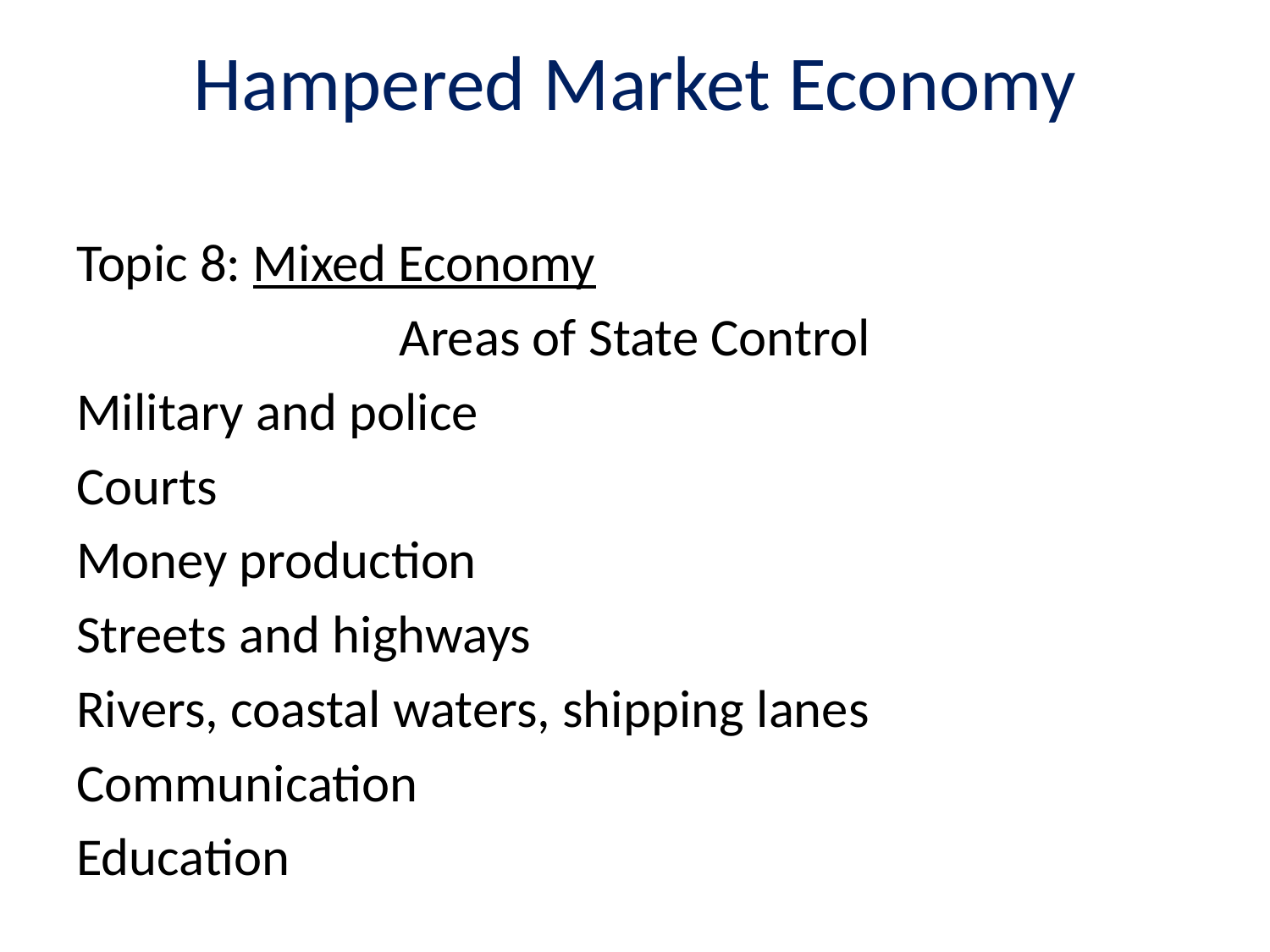

# Hampered Market Economy
Topic 8: Mixed Economy
Areas of State Control
Military and police
Courts
Money production
Streets and highways
Rivers, coastal waters, shipping lanes
Communication
Education